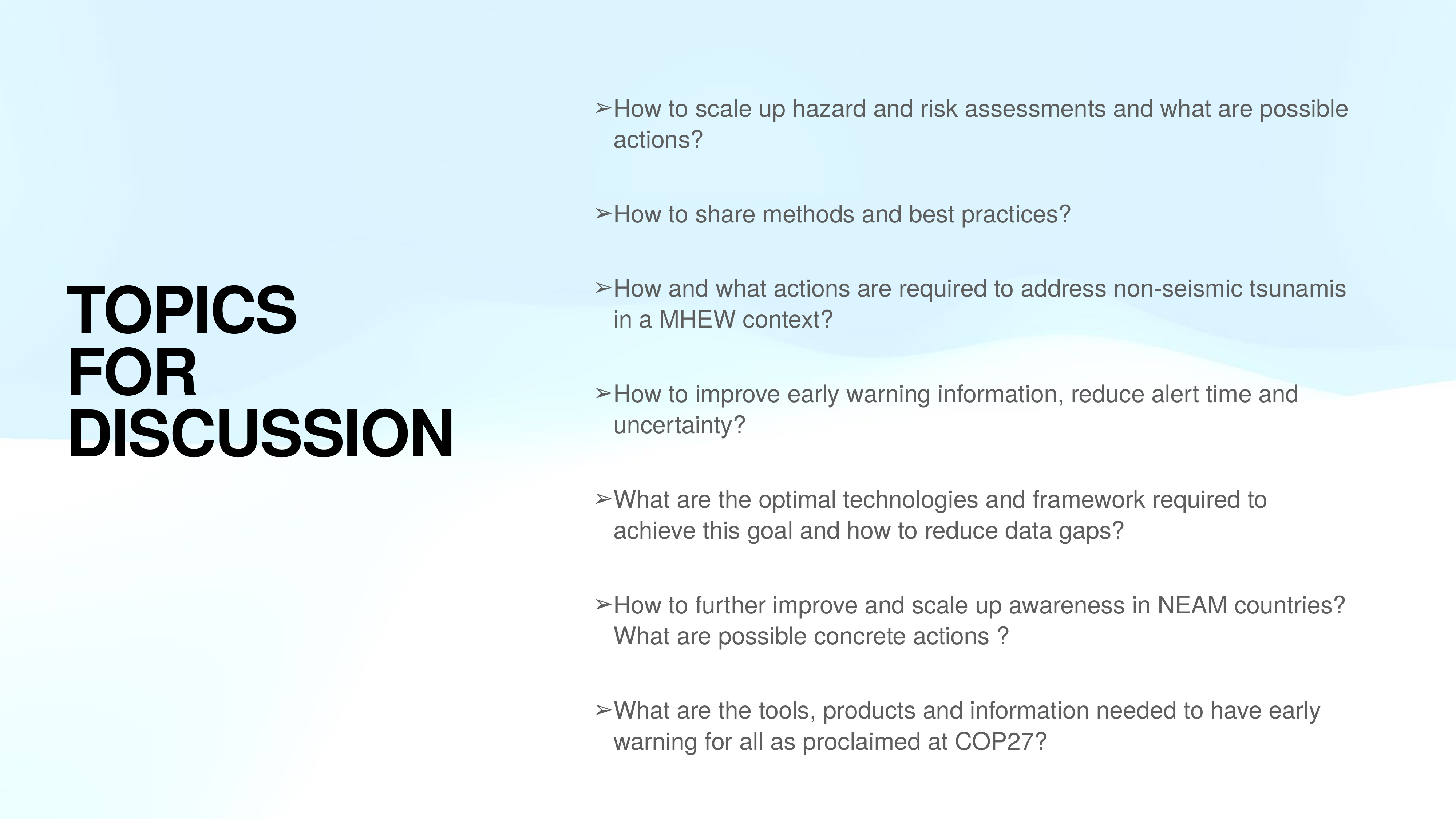

How to scale up hazard and risk assessments and what are possible actions?

How to share methods and best practices?

How and what actions are required to address non-seismic tsunamis in a MHEW context?

How to improve early warning information, reduce alert time and uncertainty?

What are the optimal technologies and framework required to achieve this goal and how to reduce data gaps?

How to further improve and scale up awareness in NEAM countries? What are possible concrete actions ?

What are the tools, products and information needed to have early warning for all as proclaimed at COP27?
# TOPICS FOR DISCUSSION